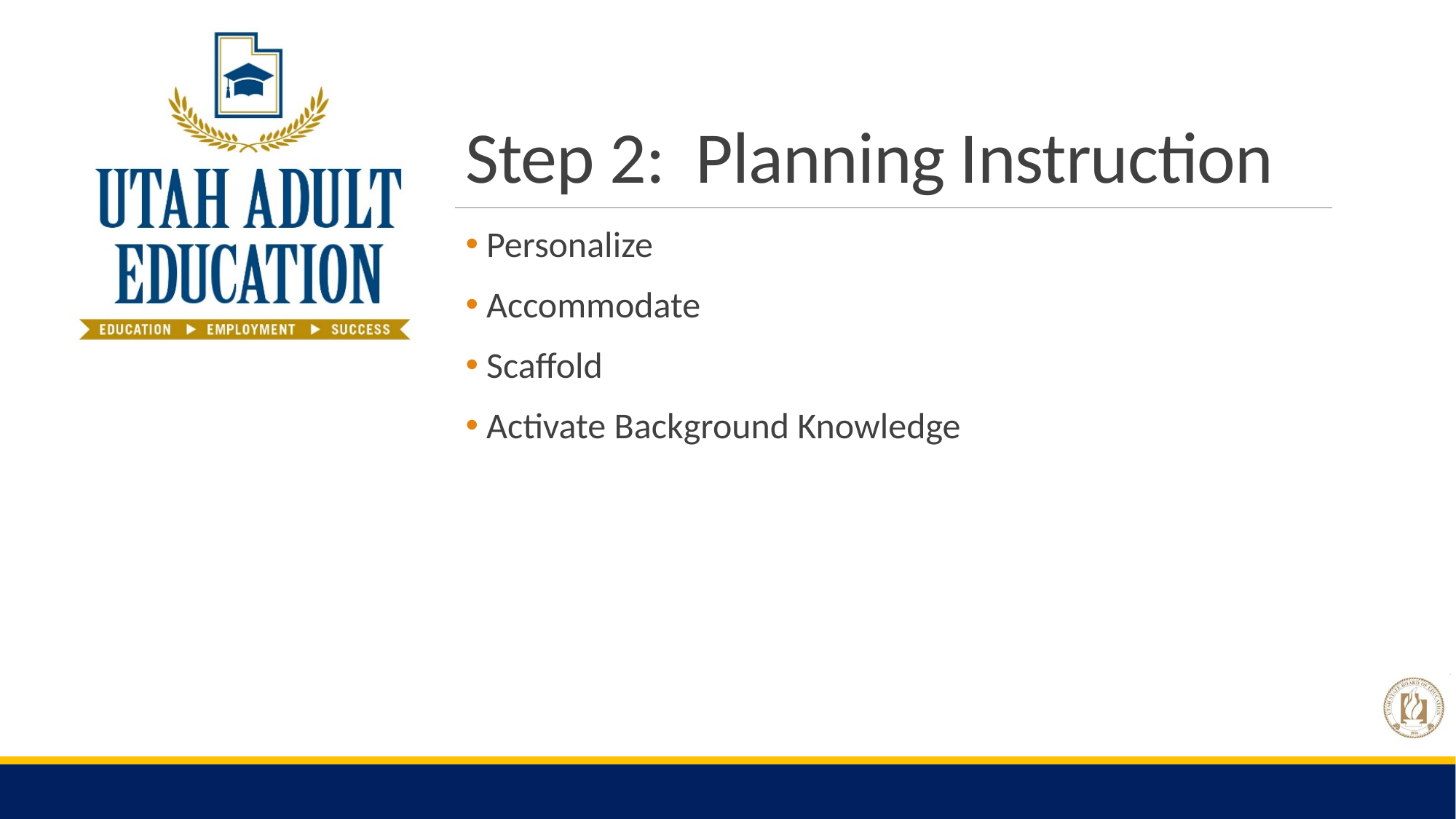

# Step 2:  Planning Instruction
 Personalize
 Accommodate
 Scaffold
 Activate Background Knowledge